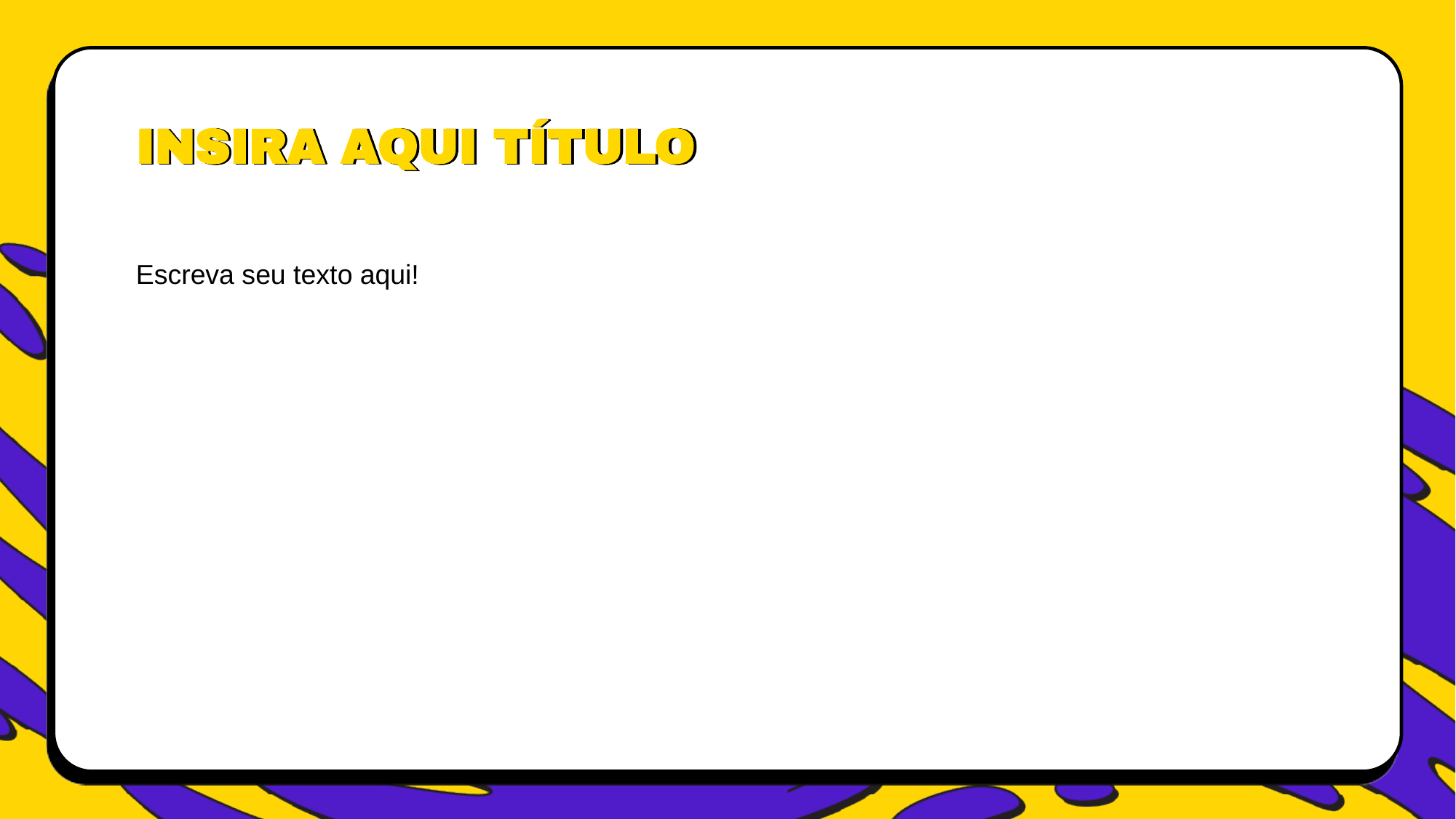

INSIRA AQUI TÍTULO
Escreva seu texto aqui!